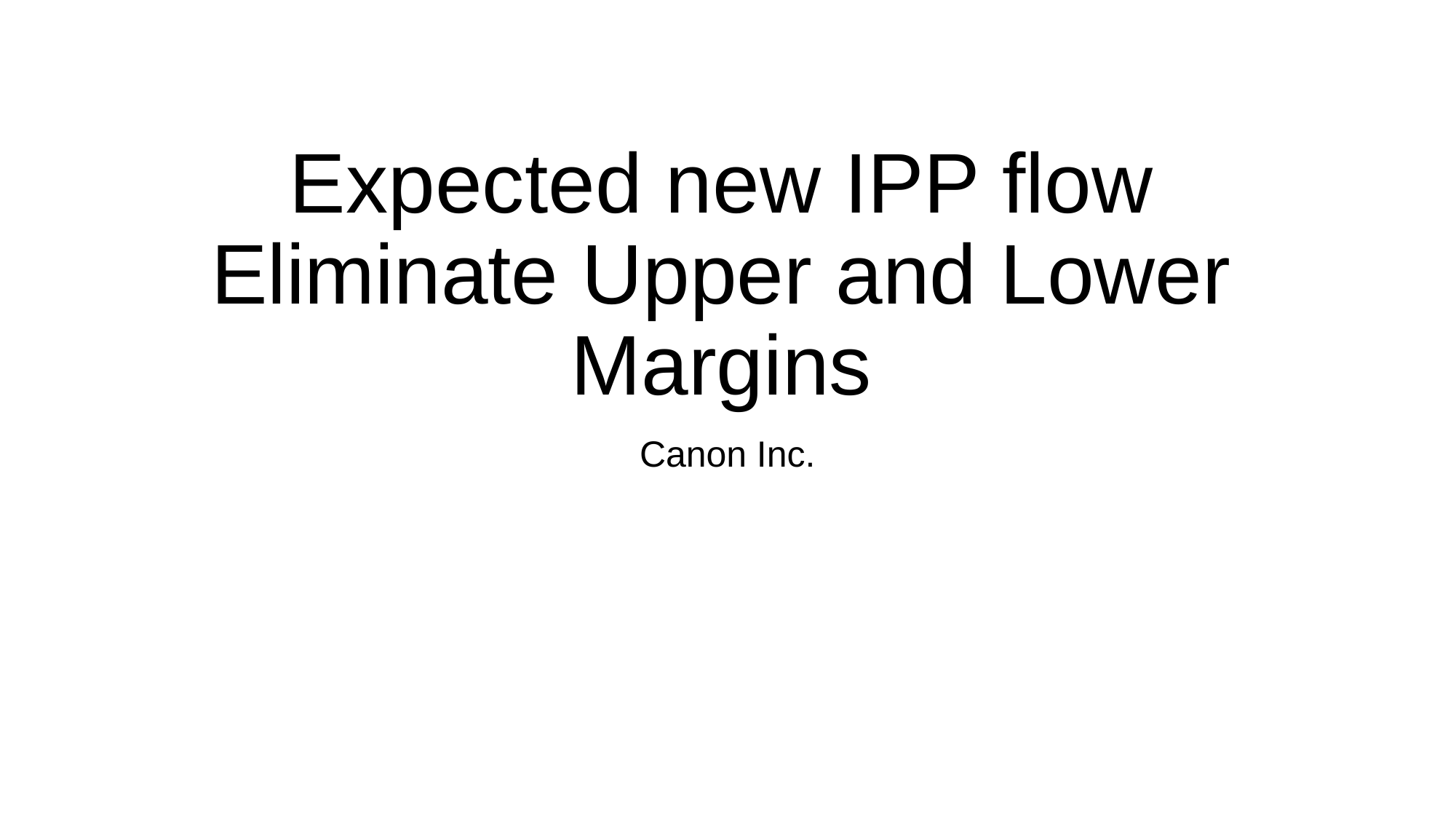

# Expected new IPP flow Eliminate Upper and Lower Margins
Canon Inc.